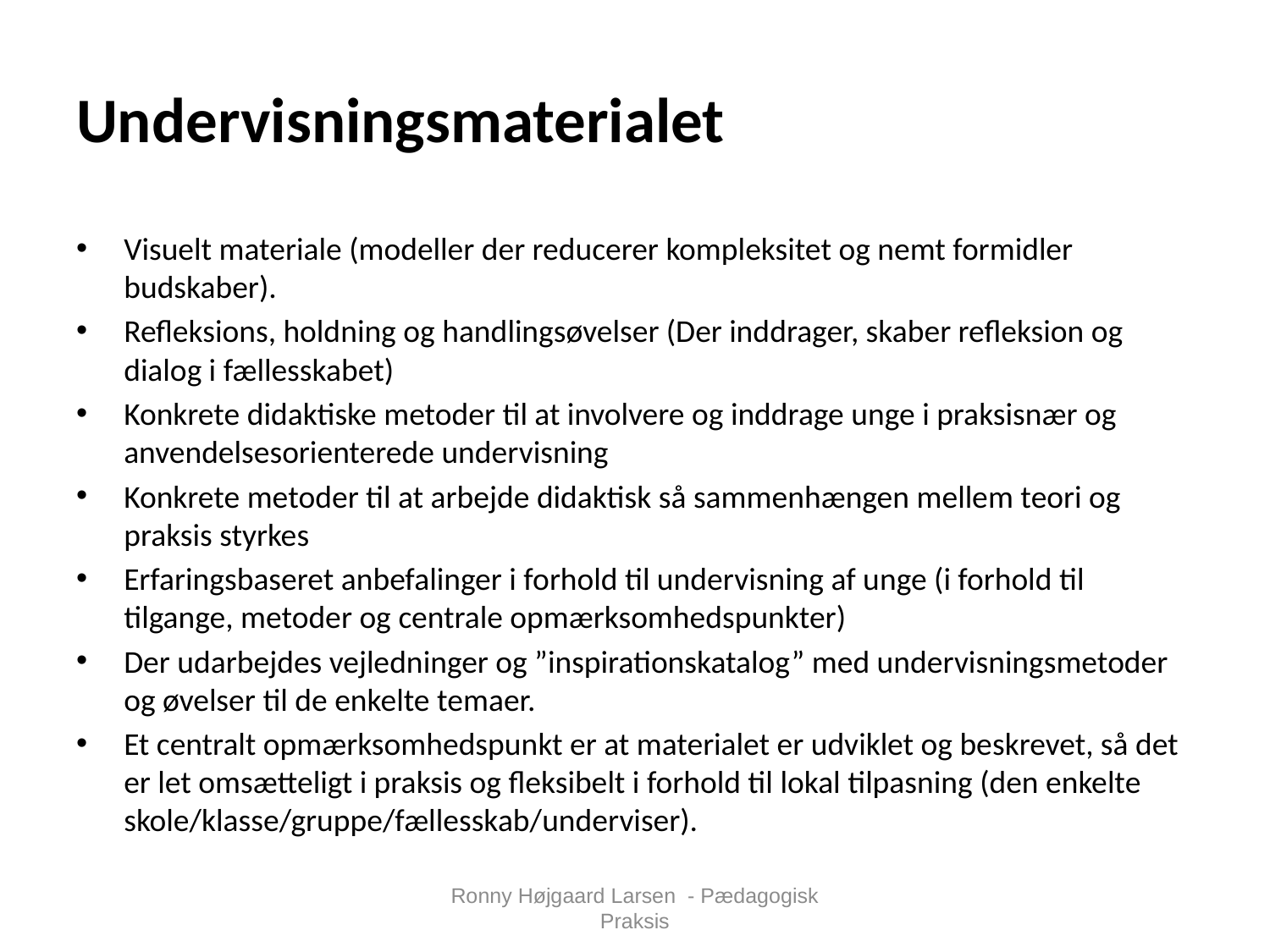

# Undervisningsmaterialet
Visuelt materiale (modeller der reducerer kompleksitet og nemt formidler budskaber).
Refleksions, holdning og handlingsøvelser (Der inddrager, skaber refleksion og dialog i fællesskabet)
Konkrete didaktiske metoder til at involvere og inddrage unge i praksisnær og anvendelsesorienterede undervisning
Konkrete metoder til at arbejde didaktisk så sammenhængen mellem teori og praksis styrkes
Erfaringsbaseret anbefalinger i forhold til undervisning af unge (i forhold til tilgange, metoder og centrale opmærksomhedspunkter)
Der udarbejdes vejledninger og ”inspirationskatalog” med undervisningsmetoder og øvelser til de enkelte temaer.
Et centralt opmærksomhedspunkt er at materialet er udviklet og beskrevet, så det er let omsætteligt i praksis og fleksibelt i forhold til lokal tilpasning (den enkelte skole/klasse/gruppe/fællesskab/underviser).

Ronny Højgaard Larsen  - Pædagogisk Praksis